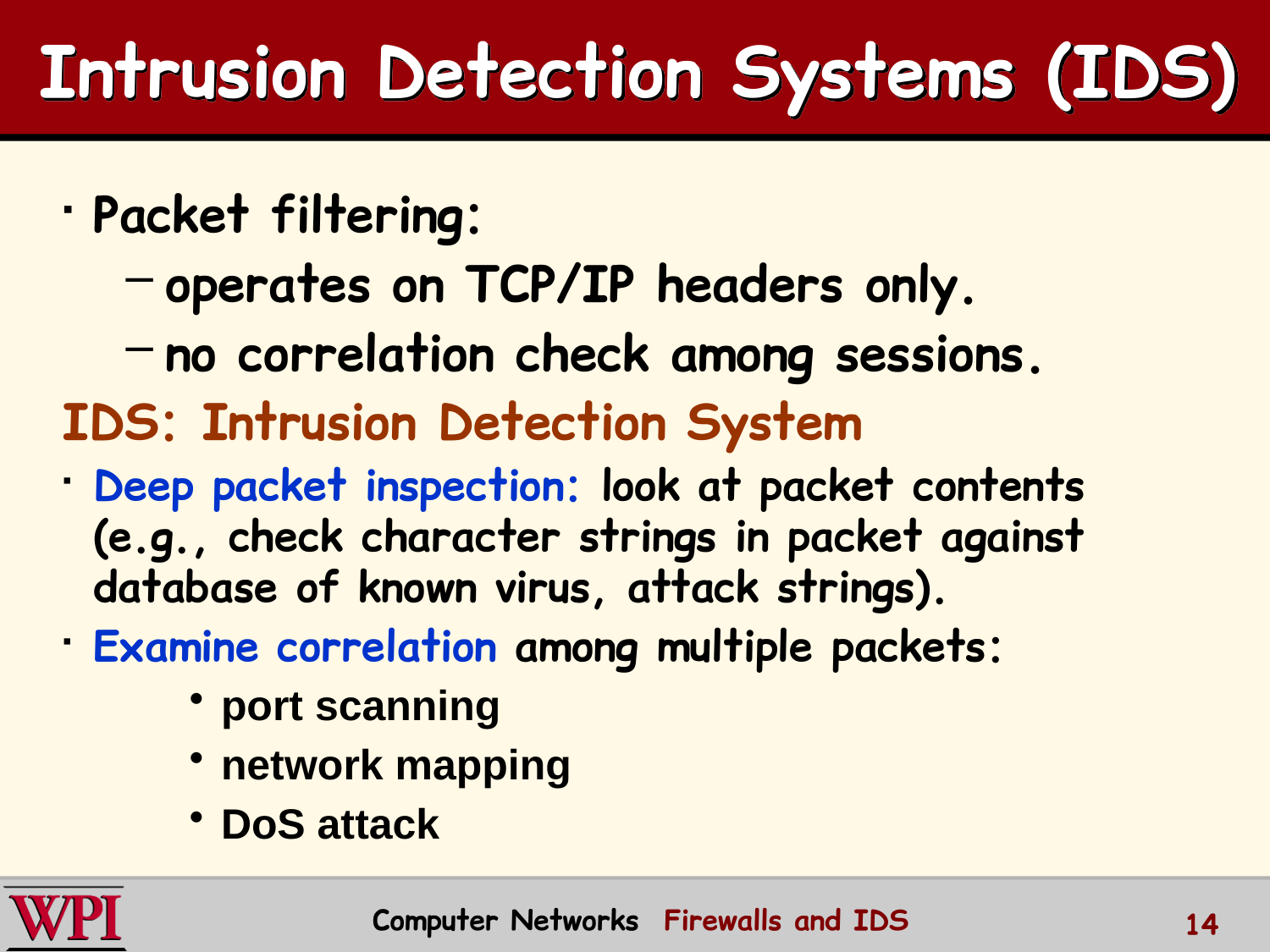

# Intrusion Detection Systems (IDS)
Packet filtering:
operates on TCP/IP headers only.
no correlation check among sessions.
IDS: Intrusion Detection System
Deep packet inspection: look at packet contents (e.g., check character strings in packet against database of known virus, attack strings).
Examine correlation among multiple packets:
port scanning
network mapping
DoS attack
Computer Networks  Firewalls and IDS
14